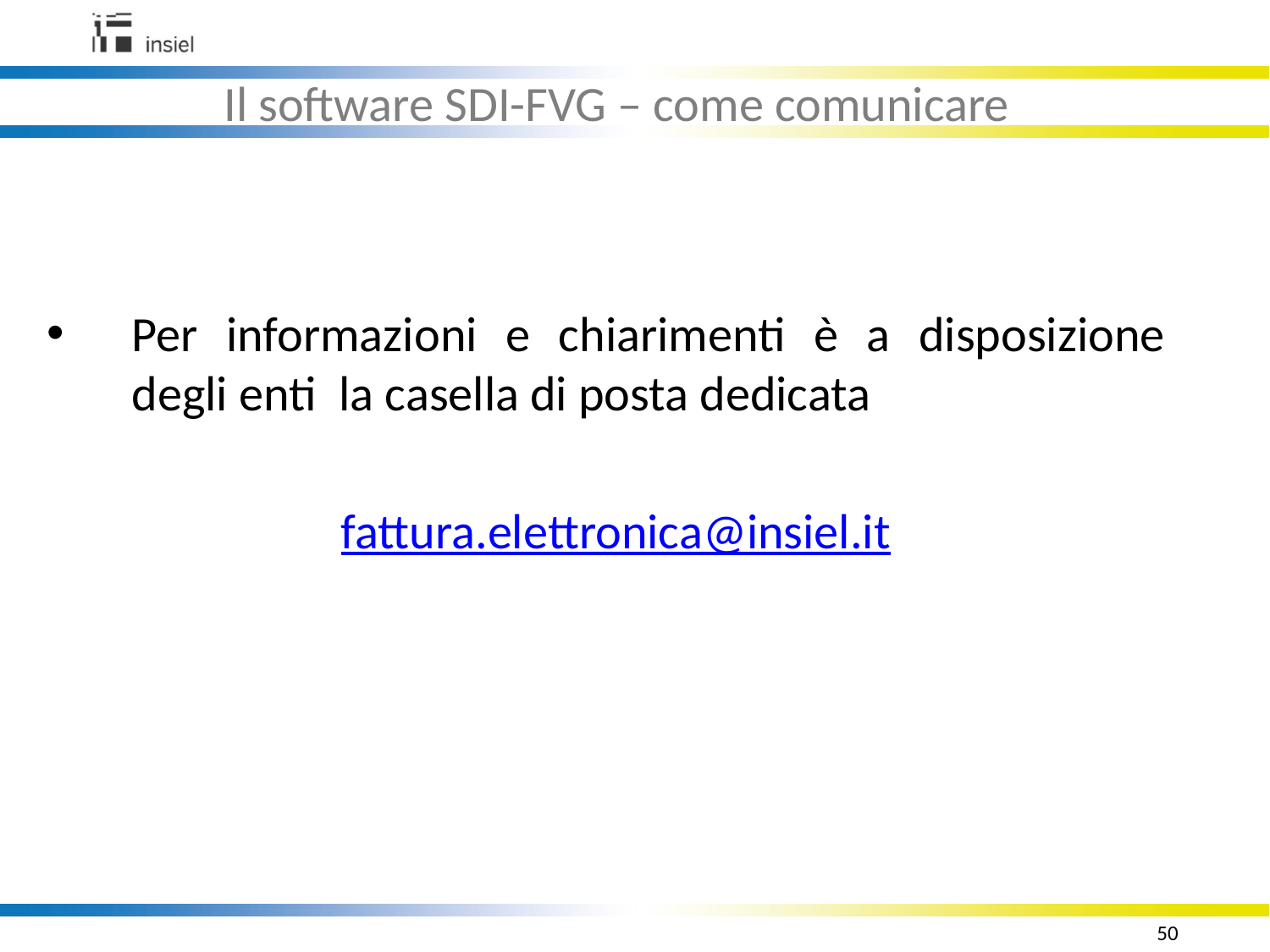

Il software SDI-FVG – come comunicare

Per informazioni e chiarimenti è a disposizione degli enti  la casella di posta dedicata

  fattura.elettronica@insiel.it